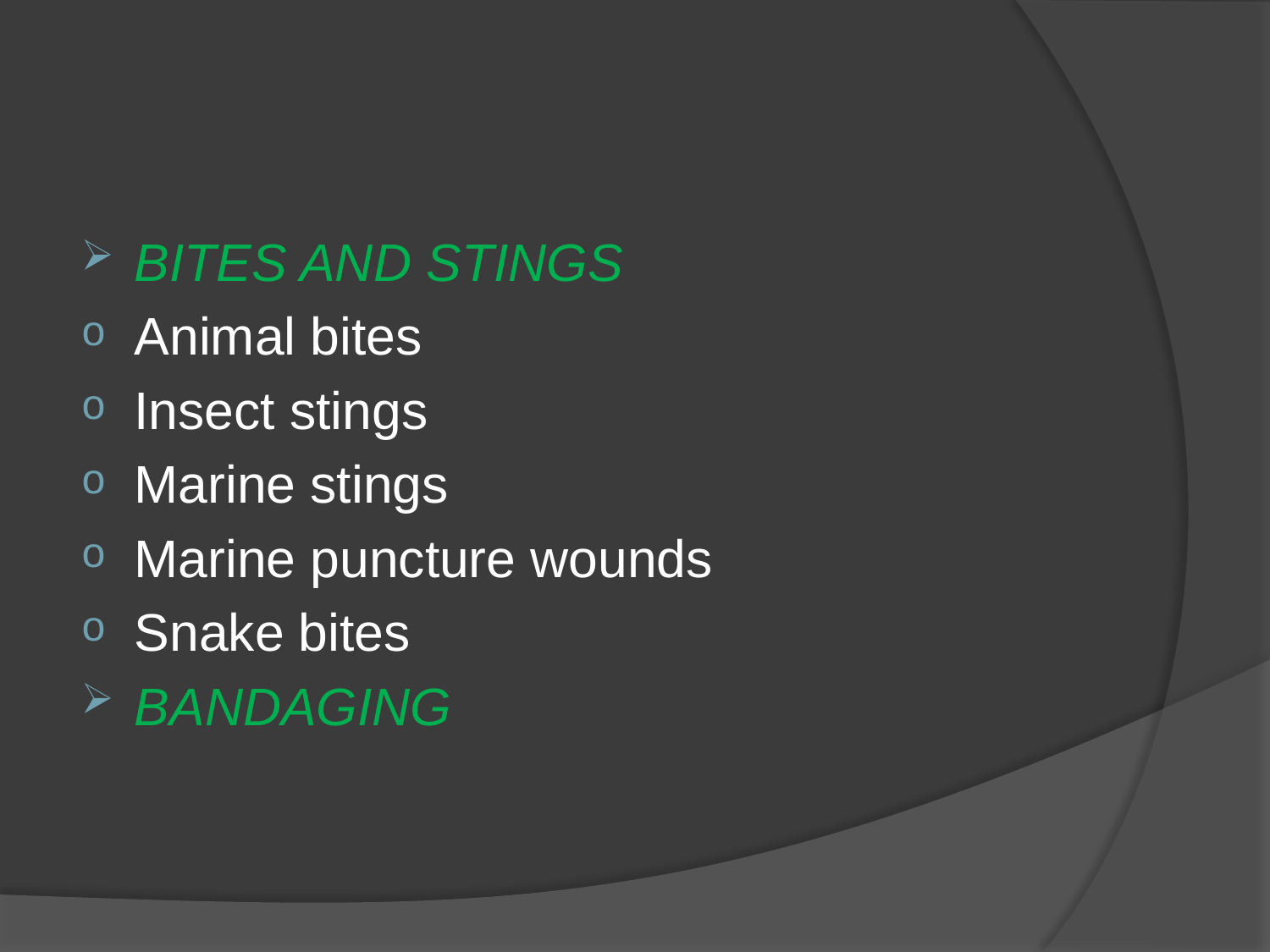

#
BITES AND STINGS
Animal bites
Insect stings
Marine stings
Marine puncture wounds
Snake bites
BANDAGING